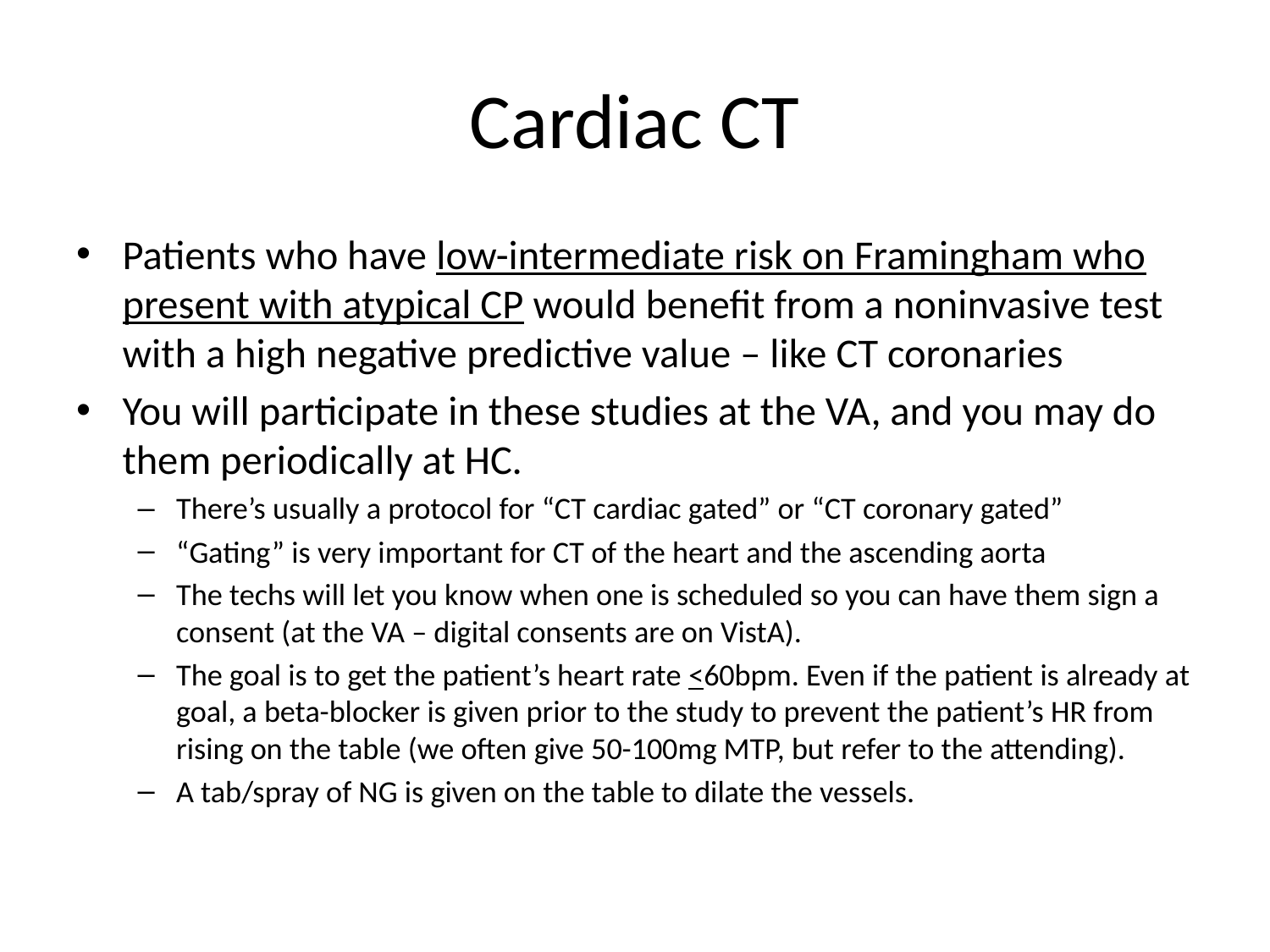

# Cardiac CT
Patients who have low-intermediate risk on Framingham who present with atypical CP would benefit from a noninvasive test with a high negative predictive value – like CT coronaries
You will participate in these studies at the VA, and you may do them periodically at HC.
There’s usually a protocol for “CT cardiac gated” or “CT coronary gated”
“Gating” is very important for CT of the heart and the ascending aorta
The techs will let you know when one is scheduled so you can have them sign a consent (at the VA – digital consents are on VistA).
The goal is to get the patient’s heart rate <60bpm. Even if the patient is already at goal, a beta-blocker is given prior to the study to prevent the patient’s HR from rising on the table (we often give 50-100mg MTP, but refer to the attending).
A tab/spray of NG is given on the table to dilate the vessels.